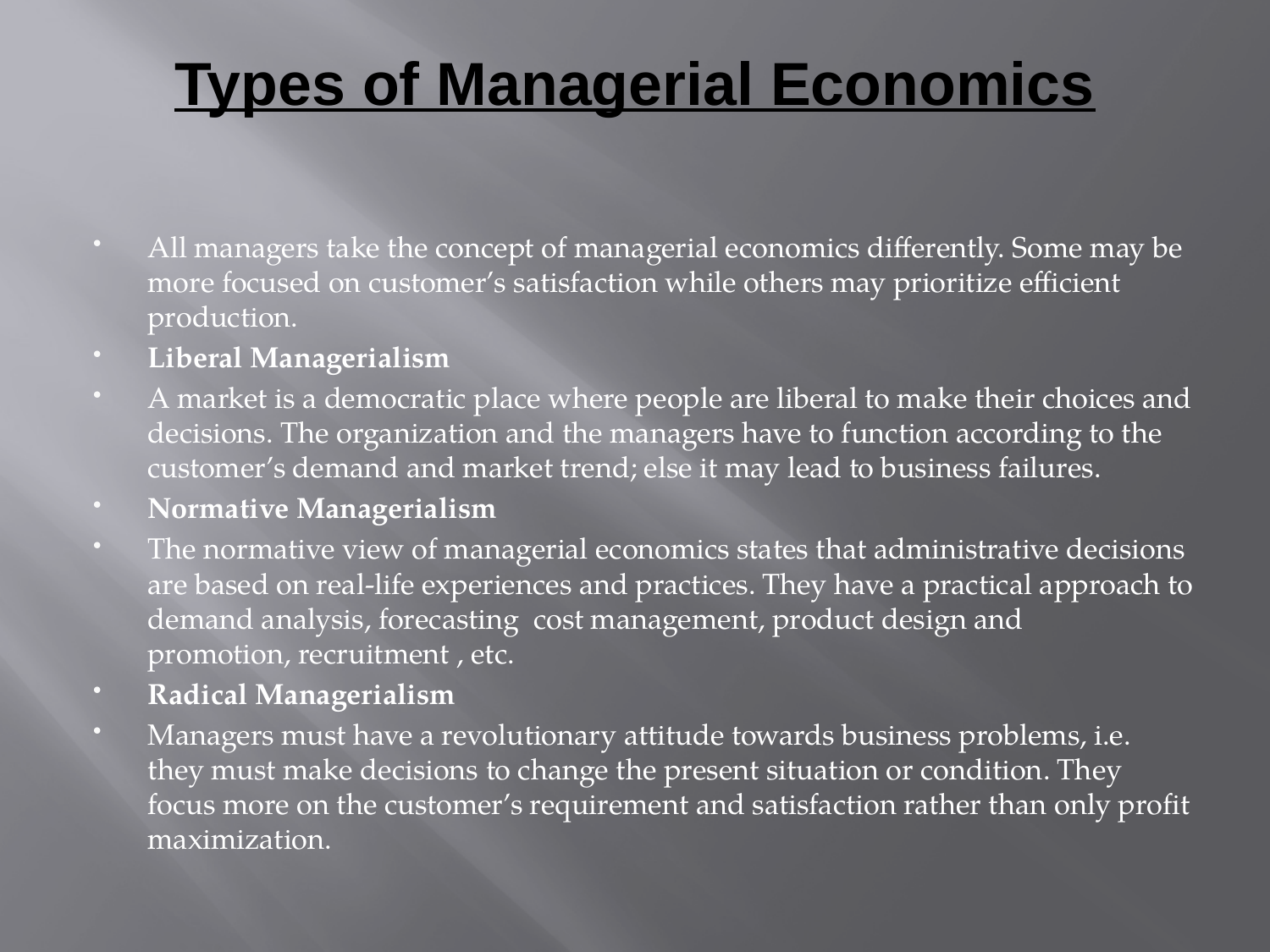

# Types of Managerial Economics
All managers take the concept of managerial economics differently. Some may be more focused on customer’s satisfaction while others may prioritize efficient production.
Liberal Managerialism
A market is a democratic place where people are liberal to make their choices and decisions. The organization and the managers have to function according to the customer’s demand and market trend; else it may lead to business failures.
Normative Managerialism
The normative view of managerial economics states that administrative decisions are based on real-life experiences and practices. They have a practical approach to demand analysis, forecasting  cost management, product design and promotion, recruitment , etc.
Radical Managerialism
Managers must have a revolutionary attitude towards business problems, i.e. they must make decisions to change the present situation or condition. They focus more on the customer’s requirement and satisfaction rather than only profit maximization.